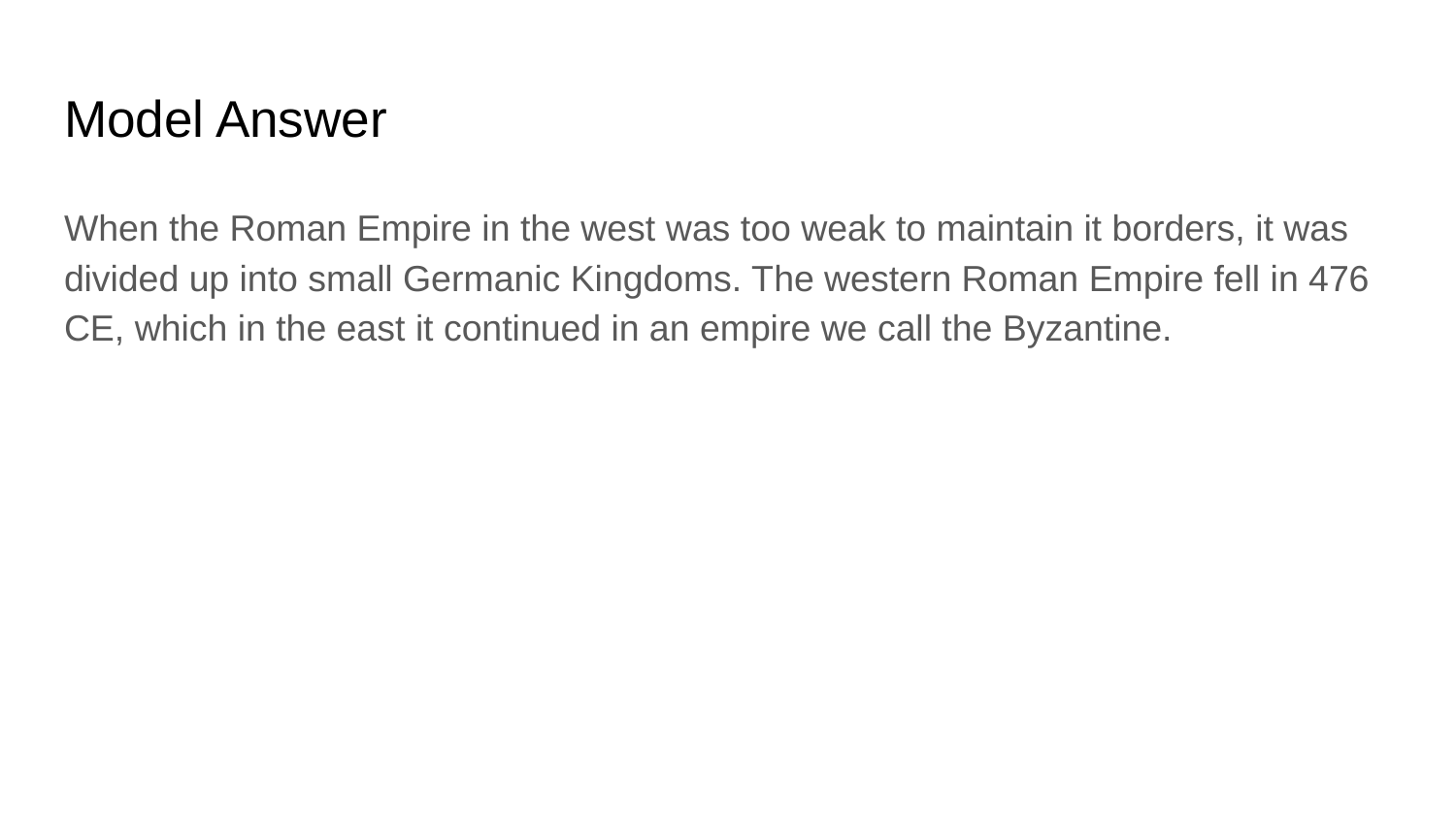

# Model Answer
When the Roman Empire in the west was too weak to maintain it borders, it was divided up into small Germanic Kingdoms. The western Roman Empire fell in 476 CE, which in the east it continued in an empire we call the Byzantine.